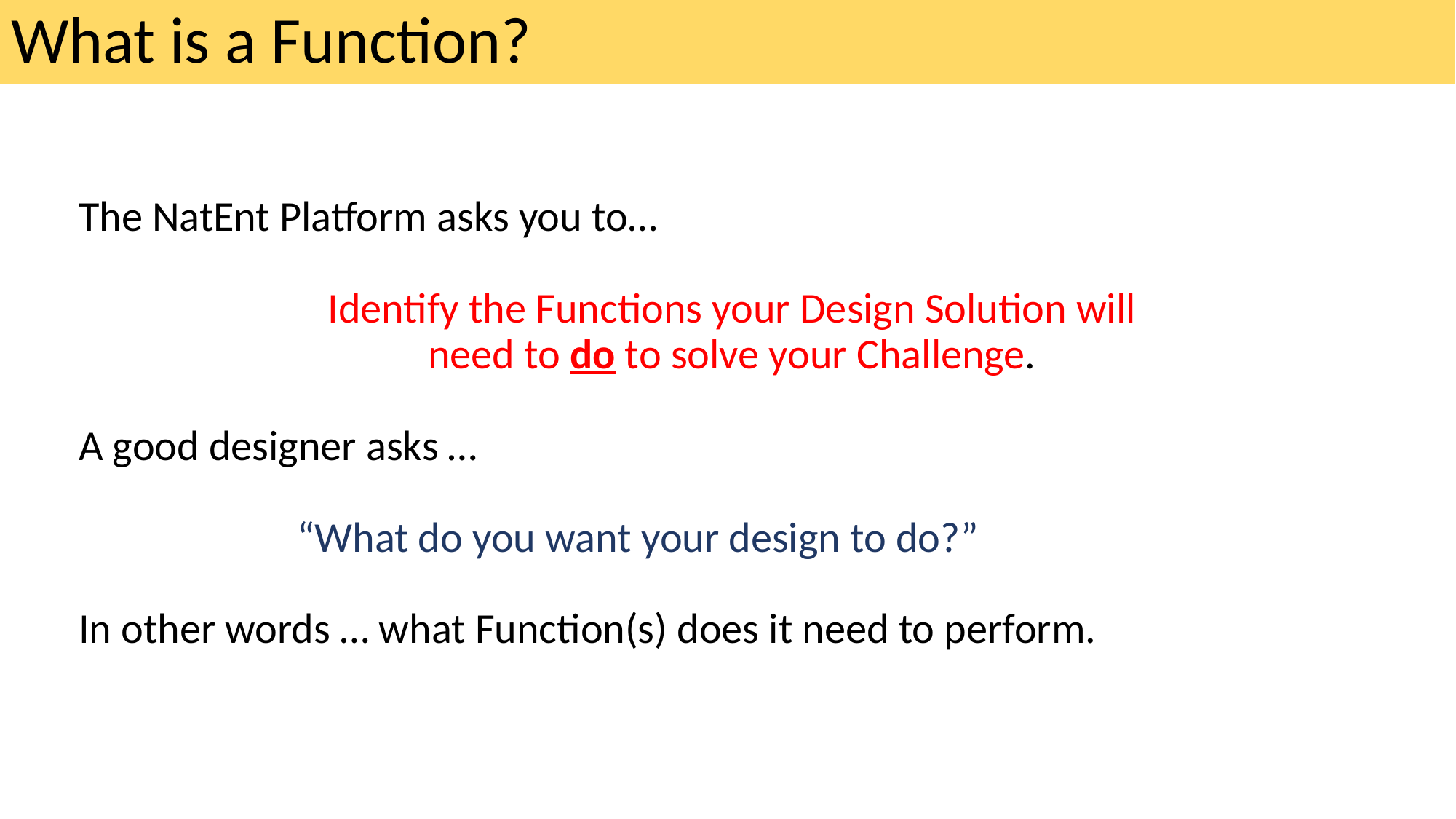

What is a Function?
The NatEnt Platform asks you to…

Identify the Functions your Design Solution will
need to do to solve your Challenge.

A good designer asks …

		“What do you want your design to do?”

In other words … what Function(s) does it need to perform.